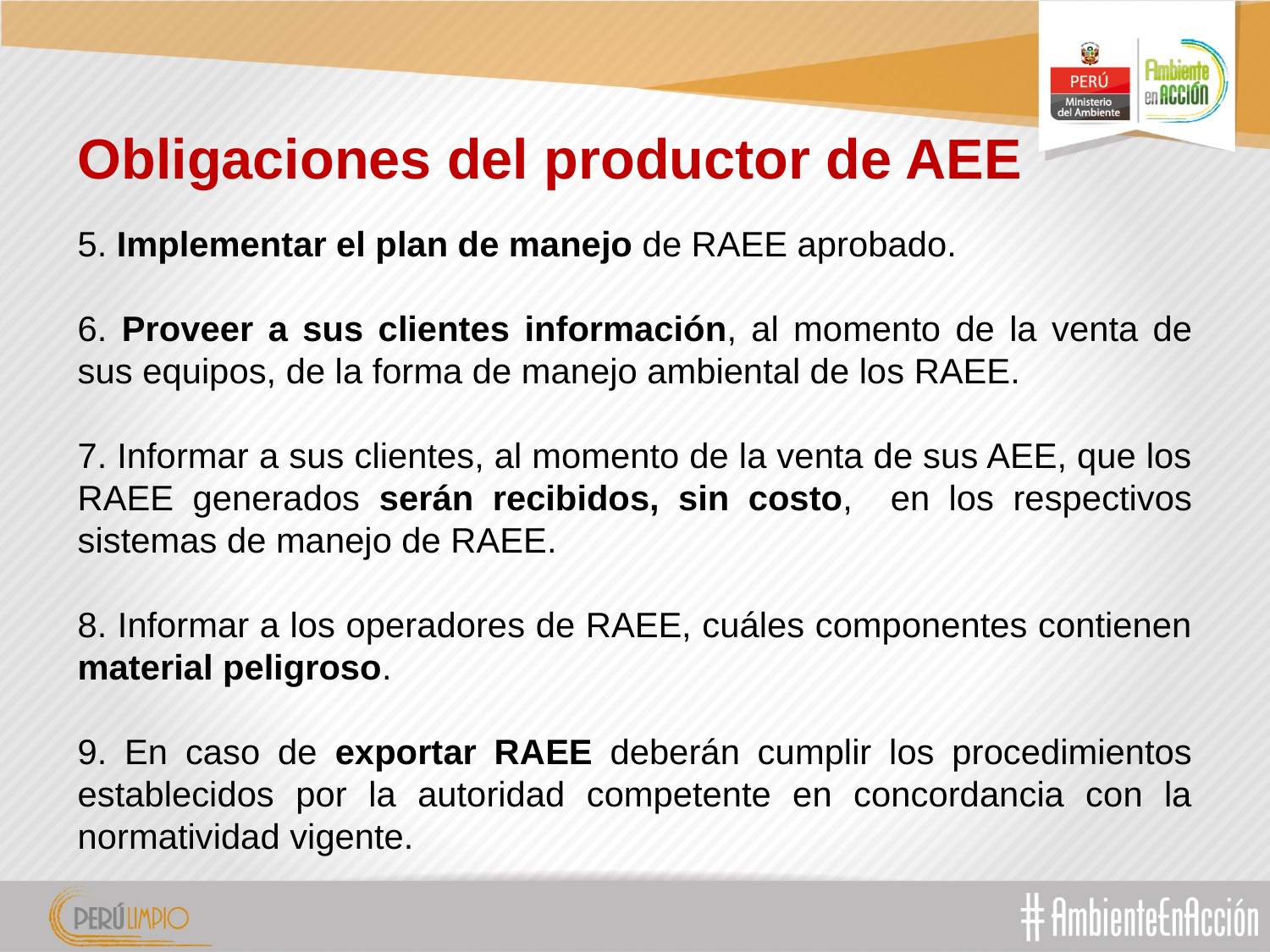

# Obligaciones del productor de AEE
5. Implementar el plan de manejo de RAEE aprobado.

6. Proveer a sus clientes información, al momento de la venta de sus equipos, de la forma de manejo ambiental de los RAEE.

7. Informar a sus clientes, al momento de la venta de sus AEE, que los RAEE generados serán recibidos, sin costo,  en los respectivos sistemas de manejo de RAEE.

8. Informar a los operadores de RAEE, cuáles componentes contienen material peligroso.

9. En caso de exportar RAEE deberán cumplir los procedimientos establecidos por la autoridad competente en concordancia con la normatividad vigente.